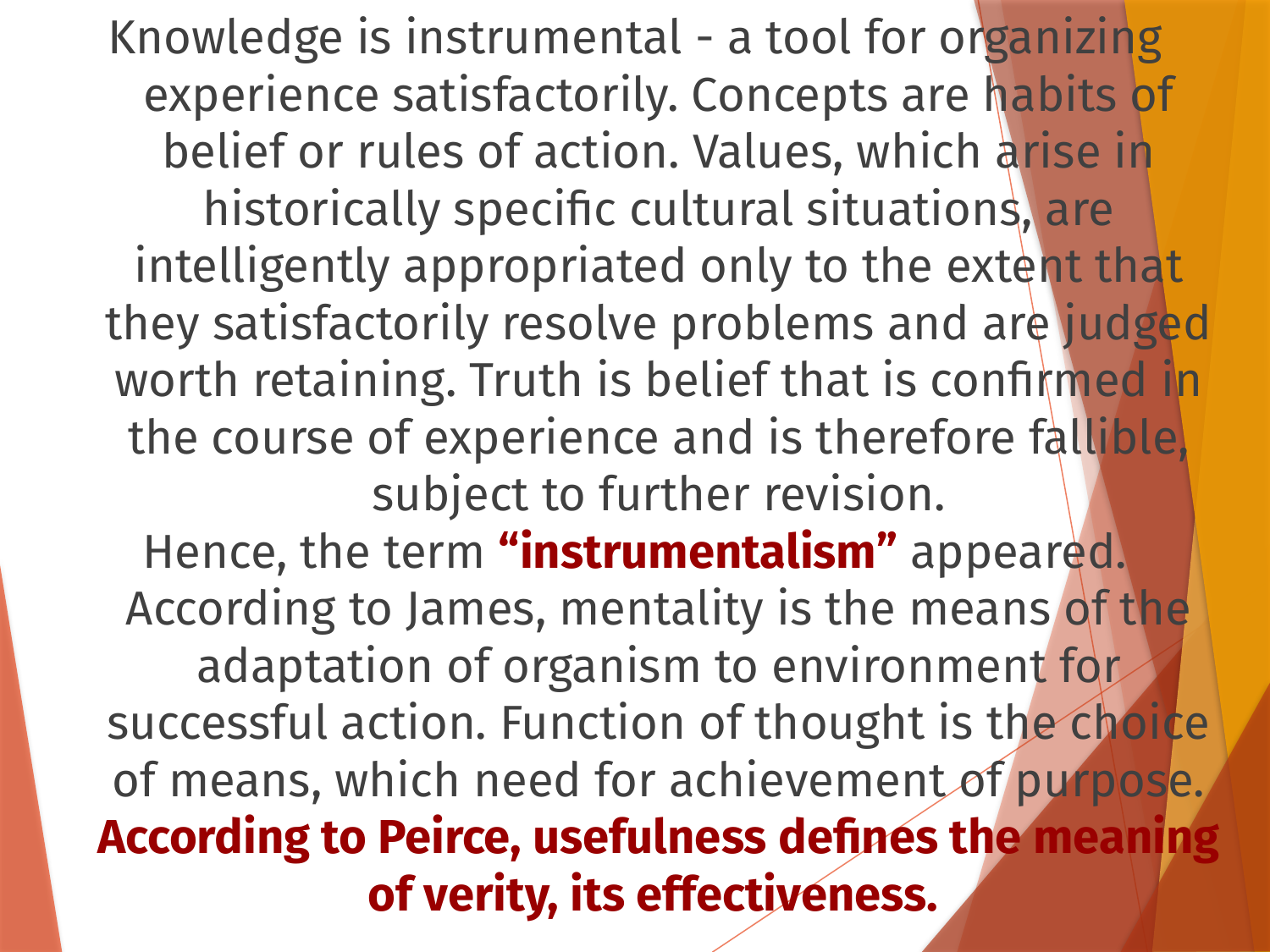

Knowledge is instrumental - a tool for organizing experience satisfactorily. Concepts are habits of belief or rules of action. Values, which arise in historically specific cultural situations, are intelligently appropriated only to the extent that they satisfactorily resolve problems and are judged worth retaining. Truth is belief that is confirmed in the course of experience and is therefore fallible, subject to further revision.
Hence, the term “instrumentalism” appeared. According to James, mentality is the means of the adaptation of organism to environment for successful action. Function of thought is the choice of means, which need for achievement of purpose. According to Peirce, usefulness defines the meaning of verity, its effectiveness.